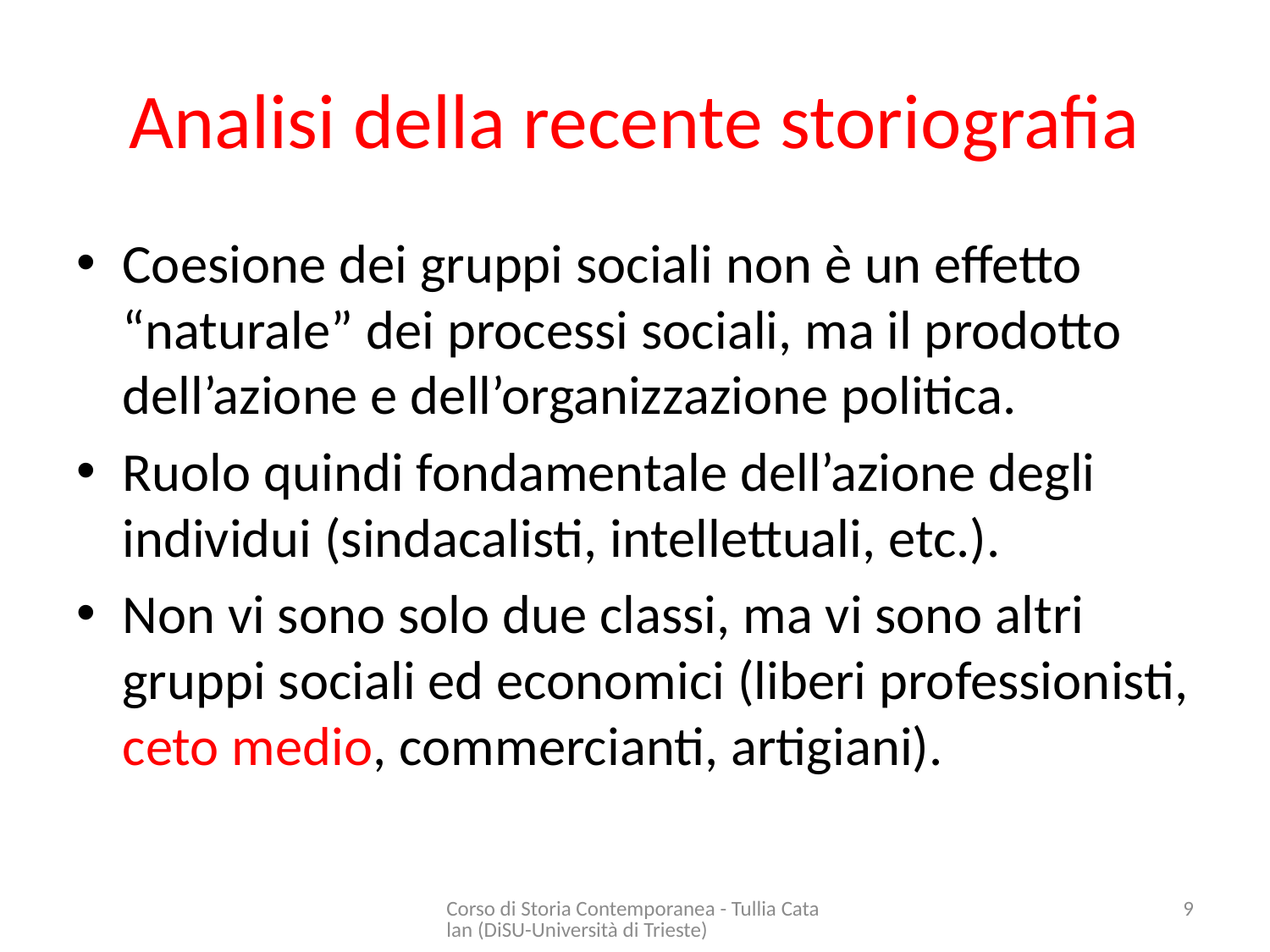

# Analisi della recente storiografia
Coesione dei gruppi sociali non è un effetto “naturale” dei processi sociali, ma il prodotto dell’azione e dell’organizzazione politica.
Ruolo quindi fondamentale dell’azione degli individui (sindacalisti, intellettuali, etc.).
Non vi sono solo due classi, ma vi sono altri gruppi sociali ed economici (liberi professionisti, ceto medio, commercianti, artigiani).
Corso di Storia Contemporanea - Tullia Catalan (DiSU-Università di Trieste)
9